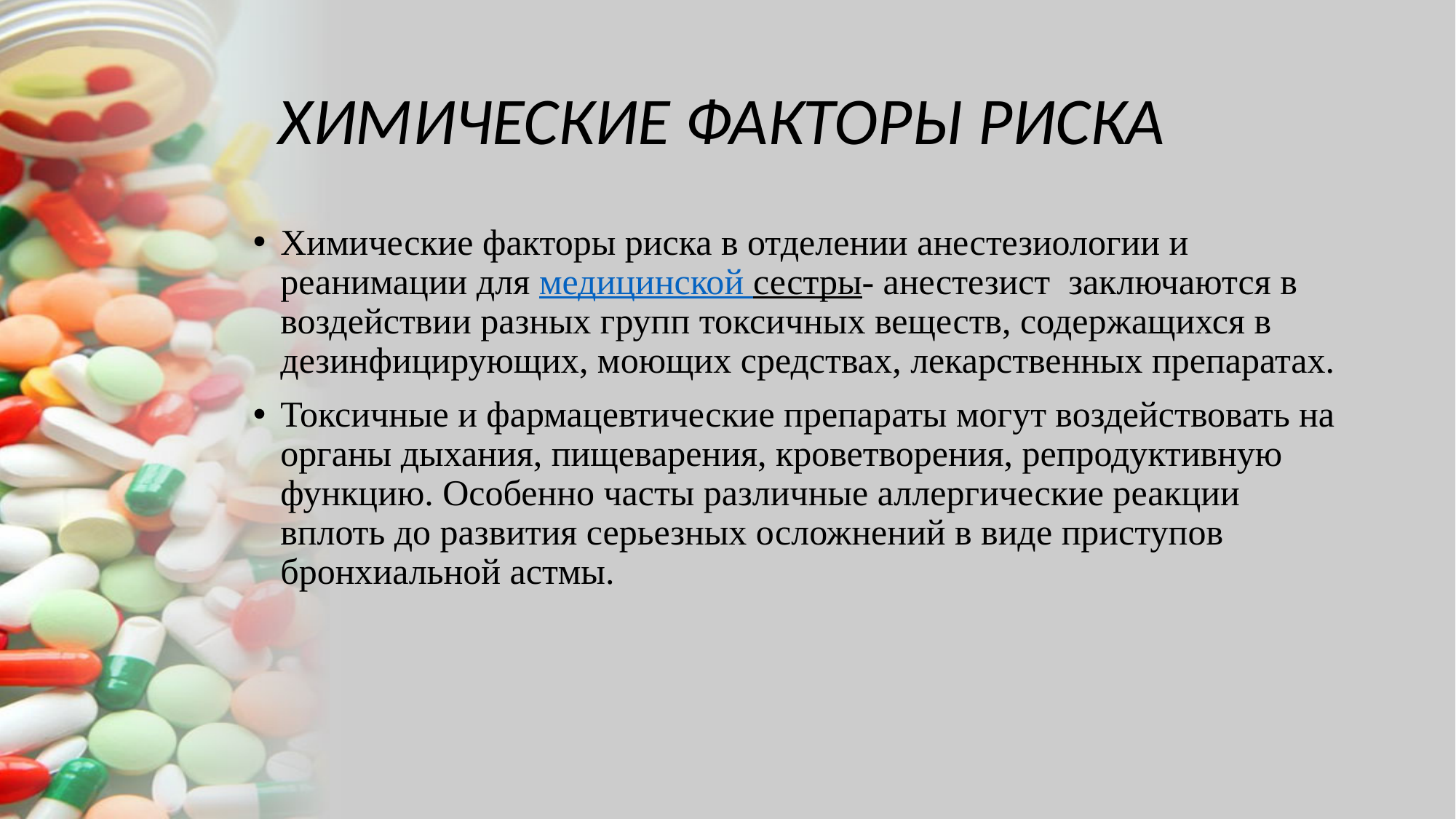

# ХИМИЧЕСКИЕ ФАКТОРЫ РИСКА
Химические факторы риска в отделении анестезиологии и реанимации для медицинской сестры- анестезист  заключаются в  воздействии разных групп токсичных веществ, содержащихся в дезинфицирующих, моющих средствах, лекарственных препаратах.
Токсичные и фармацевтические препараты могут воздействовать на органы дыхания, пищеварения, кроветворения, репродуктивную функцию. Особенно часты различные аллергические реакции вплоть до развития серьезных осложнений в виде приступов бронхиальной астмы.